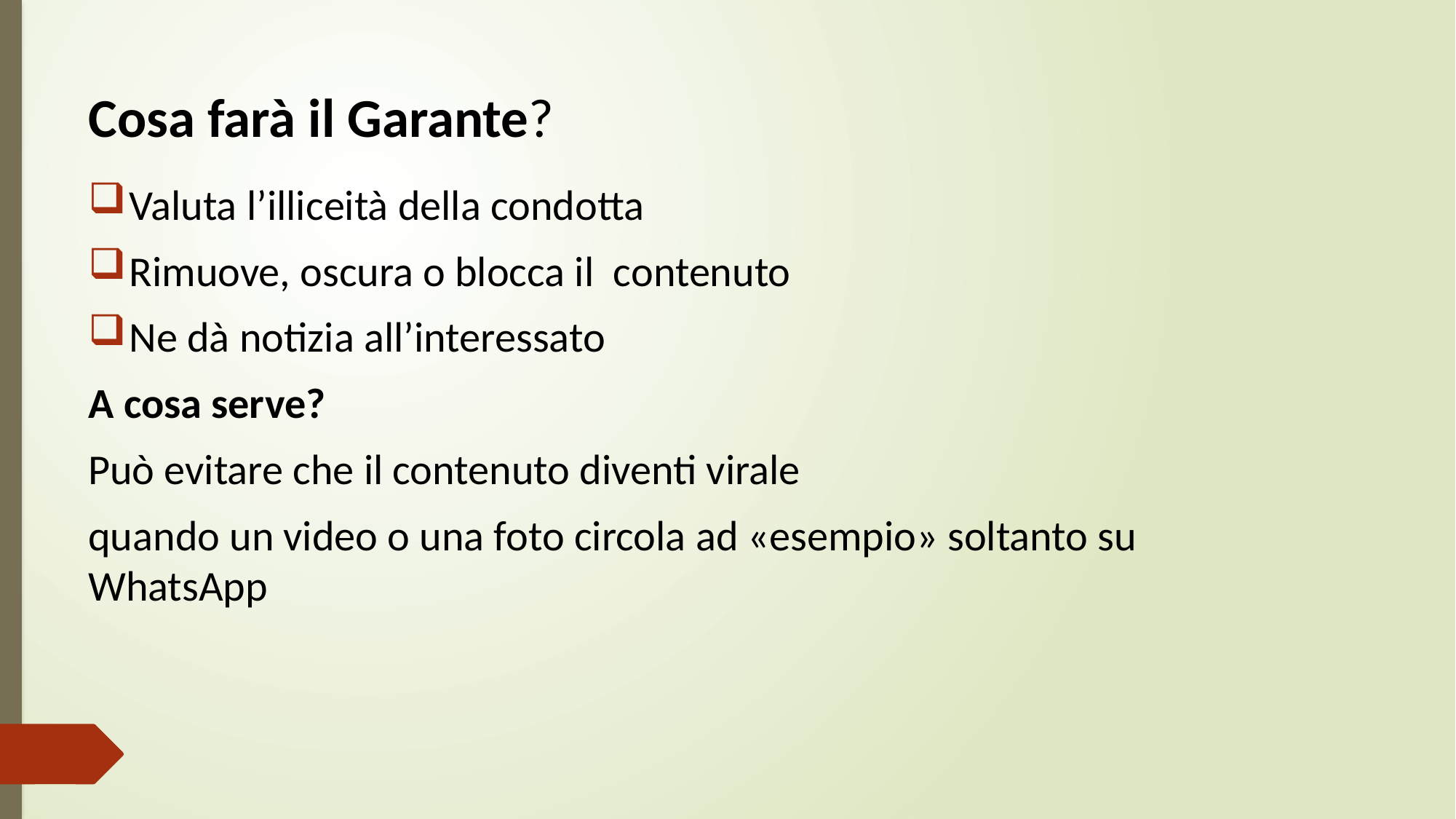

# Cosa farà il Garante?
Valuta l’illiceità della condotta
Rimuove, oscura o blocca il  contenuto
Ne dà notizia all’interessato
A cosa serve?
Può evitare che il contenuto diventi virale
quando un video o una foto circola ad «esempio» soltanto su WhatsApp

Prof.ssa Valentina Bonvicini